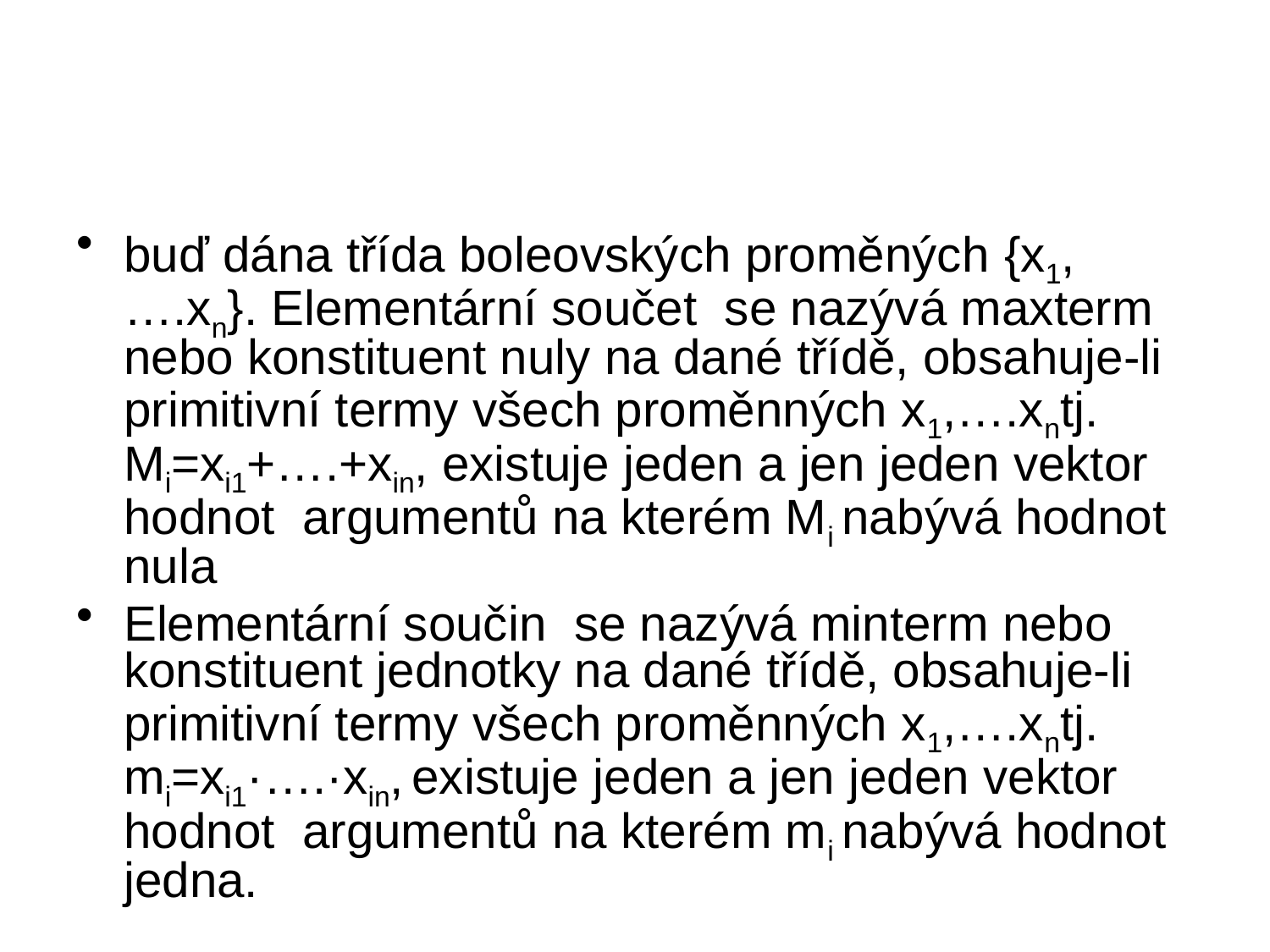

#
buď dána třída boleovských proměných {x1,….xn}. Elementární součet  se nazývá maxterm nebo konstituent nuly na dané třídě, obsahuje-li primitivní termy všech proměnných x1,….xntj. Mi=xi1+….+xin, existuje jeden a jen jeden vektor hodnot  argumentů na kterém Mi nabývá hodnot nula
Elementární součin  se nazývá minterm nebo konstituent jednotky na dané třídě, obsahuje-li primitivní termy všech proměnných x1,….xntj. mi=xi1·….·xin, existuje jeden a jen jeden vektor hodnot  argumentů na kterém mi nabývá hodnot jedna.